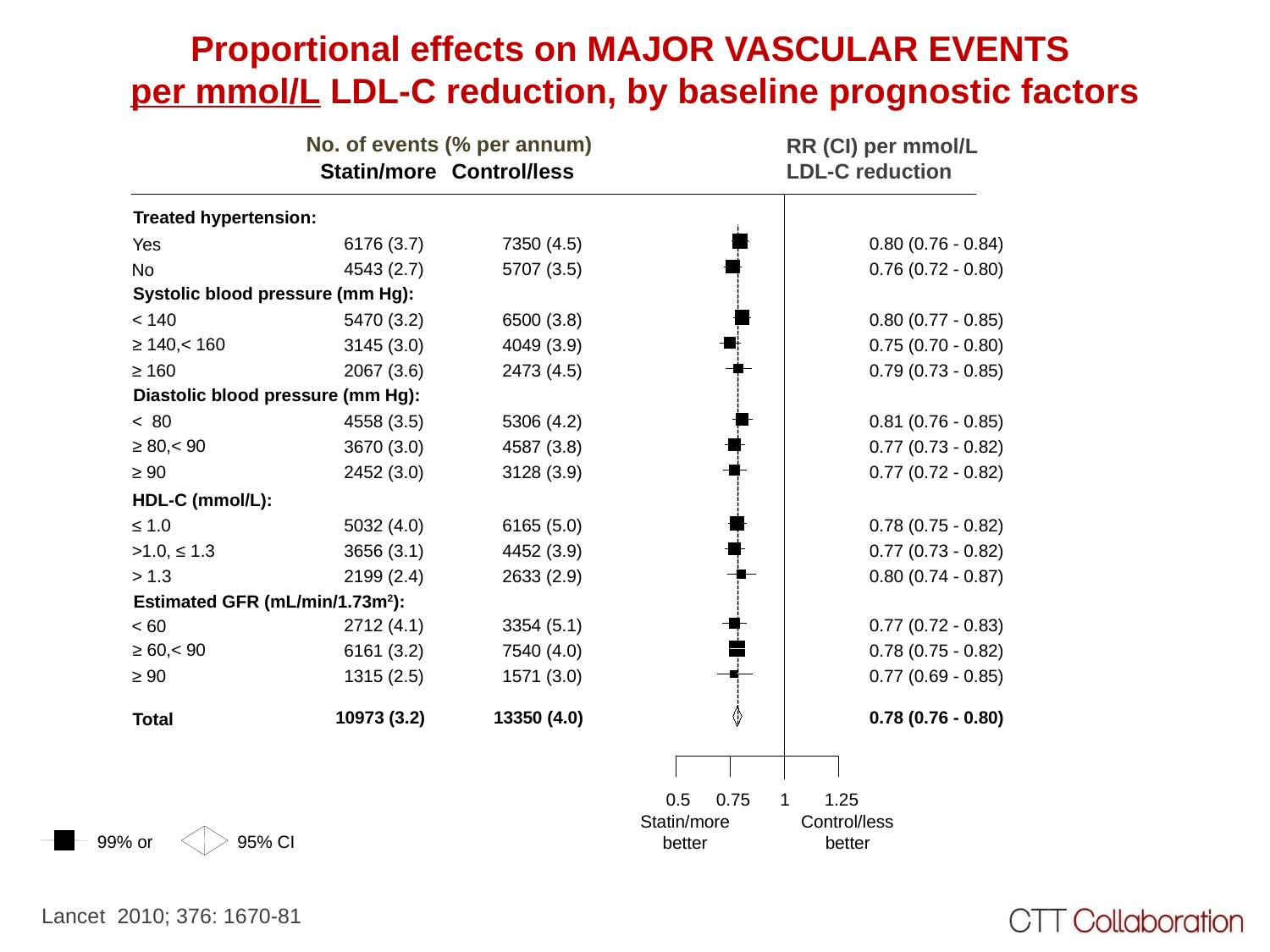

Proportional effects on MAJOR VASCULAR EVENTS
per mmol/L LDL-C reduction, by baseline prognostic factors
No. of events (% per annum)
RR (CI) per mmol/L
LDL-C reduction

Statin/more
Control/less

Treated hypertension:

 6176 (3.7)
 7350 (4.5)
0.80 (0.76 - 0.84)
Yes

 4543 (2.7)
 5707 (3.5)
0.76 (0.72 - 0.80)
No

Systolic blood pressure (mm Hg):
< 140
 5470 (3.2)
 6500 (3.8)
0.80 (0.77 - 0.85)

≥ 140,< 160
 3145 (3.0)
 4049 (3.9)
0.75 (0.70 - 0.80)

≥ 160
 2067 (3.6)
 2473 (4.5)
0.79 (0.73 - 0.85)

Diastolic blood pressure (mm Hg):
<  80
 4558 (3.5)
 5306 (4.2)
0.81 (0.76 - 0.85)

≥ 80,< 90
 3670 (3.0)
 4587 (3.8)
0.77 (0.73 - 0.82)

≥ 90
 2452 (3.0)
 3128 (3.9)
0.77 (0.72 - 0.82)

HDL-C (mmol/L):
≤ 1.0
 5032 (4.0)
 6165 (5.0)
0.78 (0.75 - 0.82)

 3656 (3.1)
 4452 (3.9)
0.77 (0.73 - 0.82)
>1.0, ≤ 1.3

> 1.3
 2199 (2.4)
 2633 (2.9)
0.80 (0.74 - 0.87)

Estimated GFR (mL/min/1.73m2):
 2712 (4.1)
 3354 (5.1)
0.77 (0.72 - 0.83)
< 60

≥ 60,< 90
 6161 (3.2)
 7540 (4.0)
0.78 (0.75 - 0.82)

≥ 90
 1315 (2.5)
 1571 (3.0)
0.77 (0.69 - 0.85)

10973 (3.2)
13350 (4.0)
0.78 (0.76 - 0.80)
Total

0.5
0.75
1
1.25
Statin/more
better
Control/less
better

99% or
95% CI

Lancet  2010; 376: 1670-81